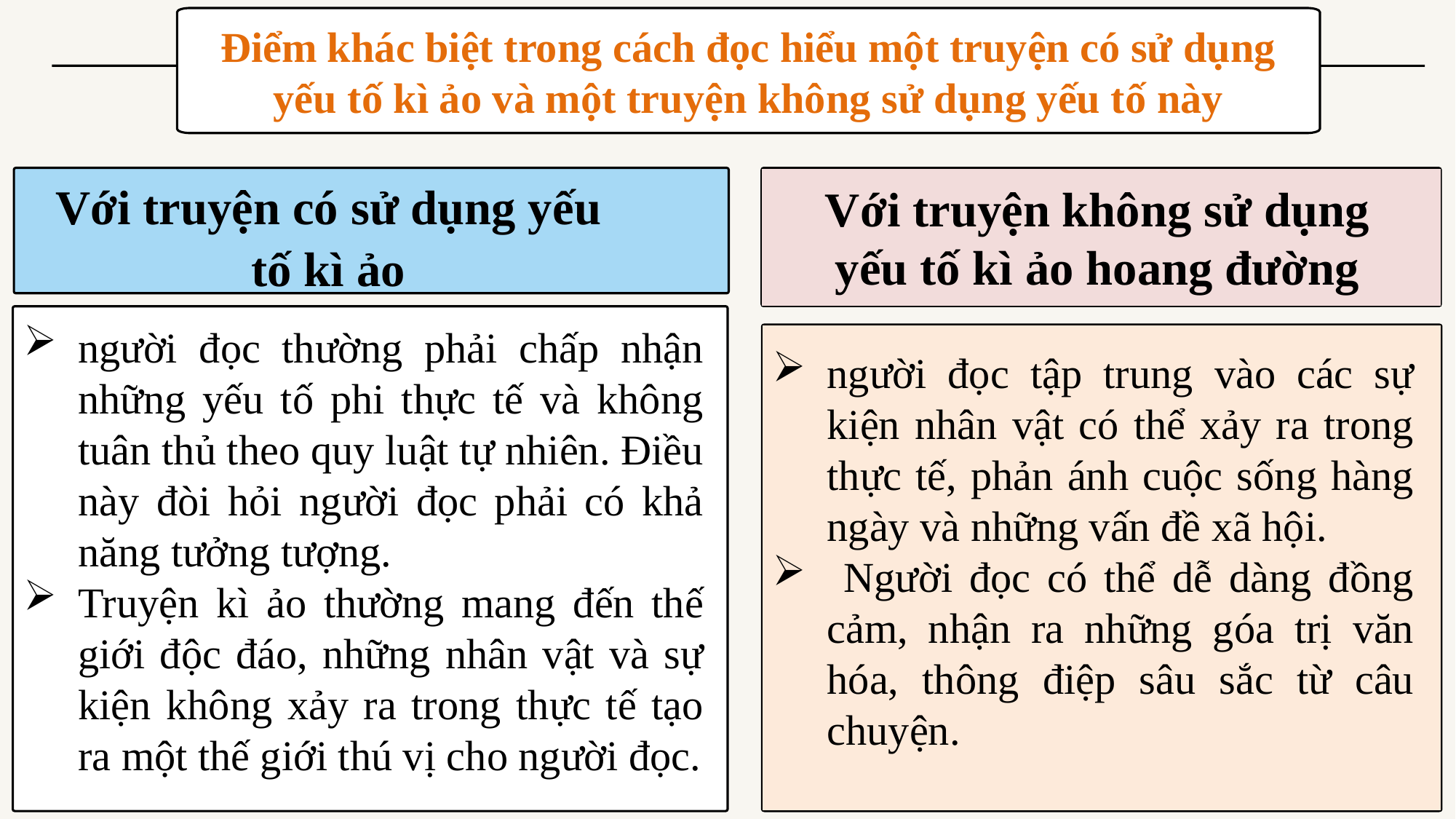

Điểm khác biệt trong cách đọc hiểu một truyện có sử dụng yếu tố kì ảo và một truyện không sử dụng yếu tố này

Với truyện có sử dụng yếu tố kì ảo
Với truyện không sử dụng yếu tố kì ảo hoang đường

người đọc thường phải chấp nhận những yếu tố phi thực tế và không tuân thủ theo quy luật tự nhiên. Điều này đòi hỏi người đọc phải có khả năng tưởng tượng.
Truyện kì ảo thường mang đến thế giới độc đáo, những nhân vật và sự kiện không xảy ra trong thực tế tạo ra một thế giới thú vị cho người đọc.

người đọc tập trung vào các sự kiện nhân vật có thể xảy ra trong thực tế, phản ánh cuộc sống hàng ngày và những vấn đề xã hội.
 Người đọc có thể dễ dàng đồng cảm, nhận ra những góa trị văn hóa, thông điệp sâu sắc từ câu chuyện.